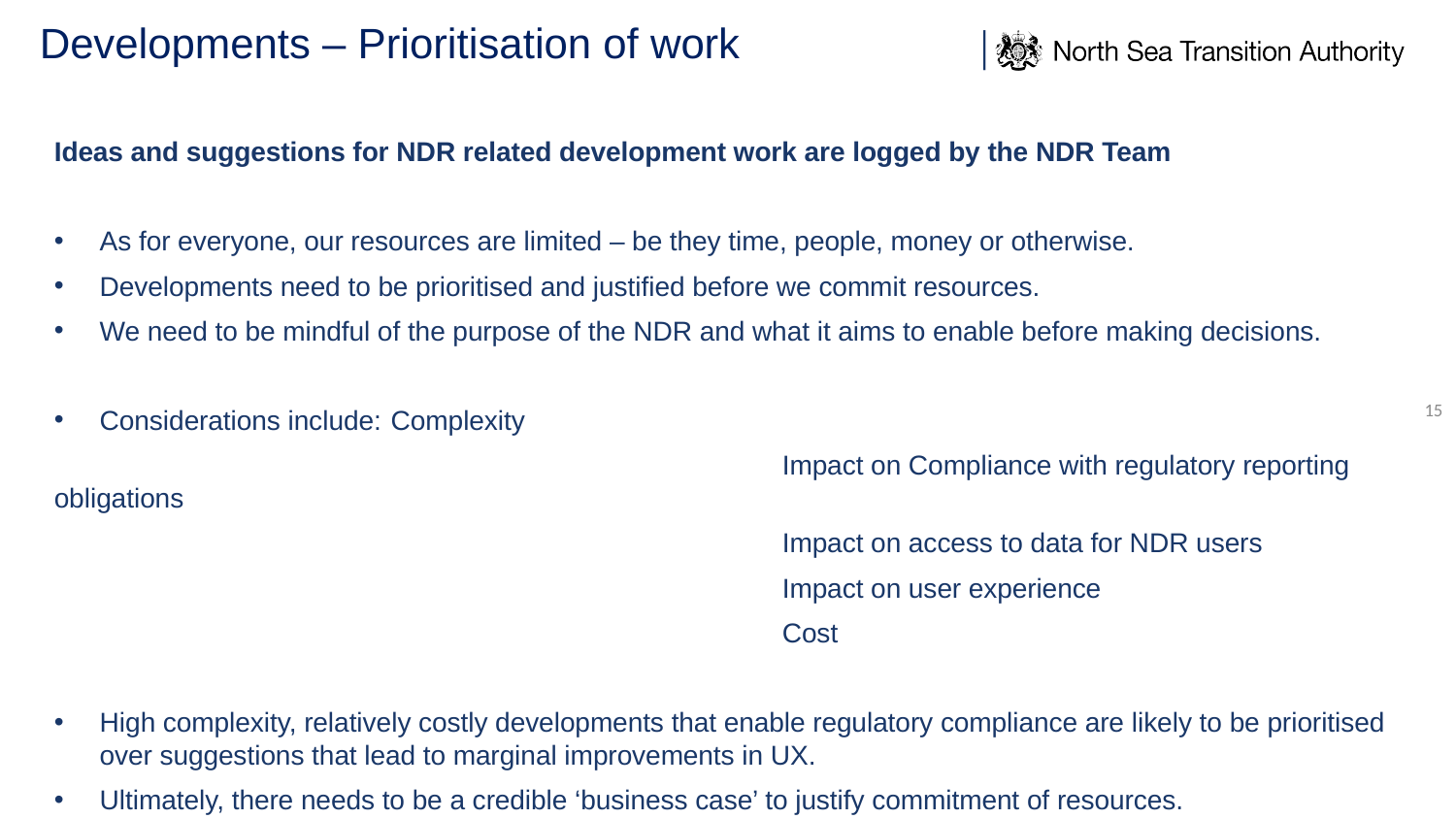

# Developments – Prioritisation of work
Ideas and suggestions for NDR related development work are logged by the NDR Team

As for everyone, our resources are limited – be they time, people, money or otherwise.
Developments need to be prioritised and justified before we commit resources.
We need to be mindful of the purpose of the NDR and what it aims to enable before making decisions.

Considerations include: 	Complexity
					Impact on Compliance with regulatory reporting obligations
					Impact on access to data for NDR users
					Impact on user experience
					Cost

High complexity, relatively costly developments that enable regulatory compliance are likely to be prioritised over suggestions that lead to marginal improvements in UX.
Ultimately, there needs to be a credible ‘business case’ to justify commitment of resources.